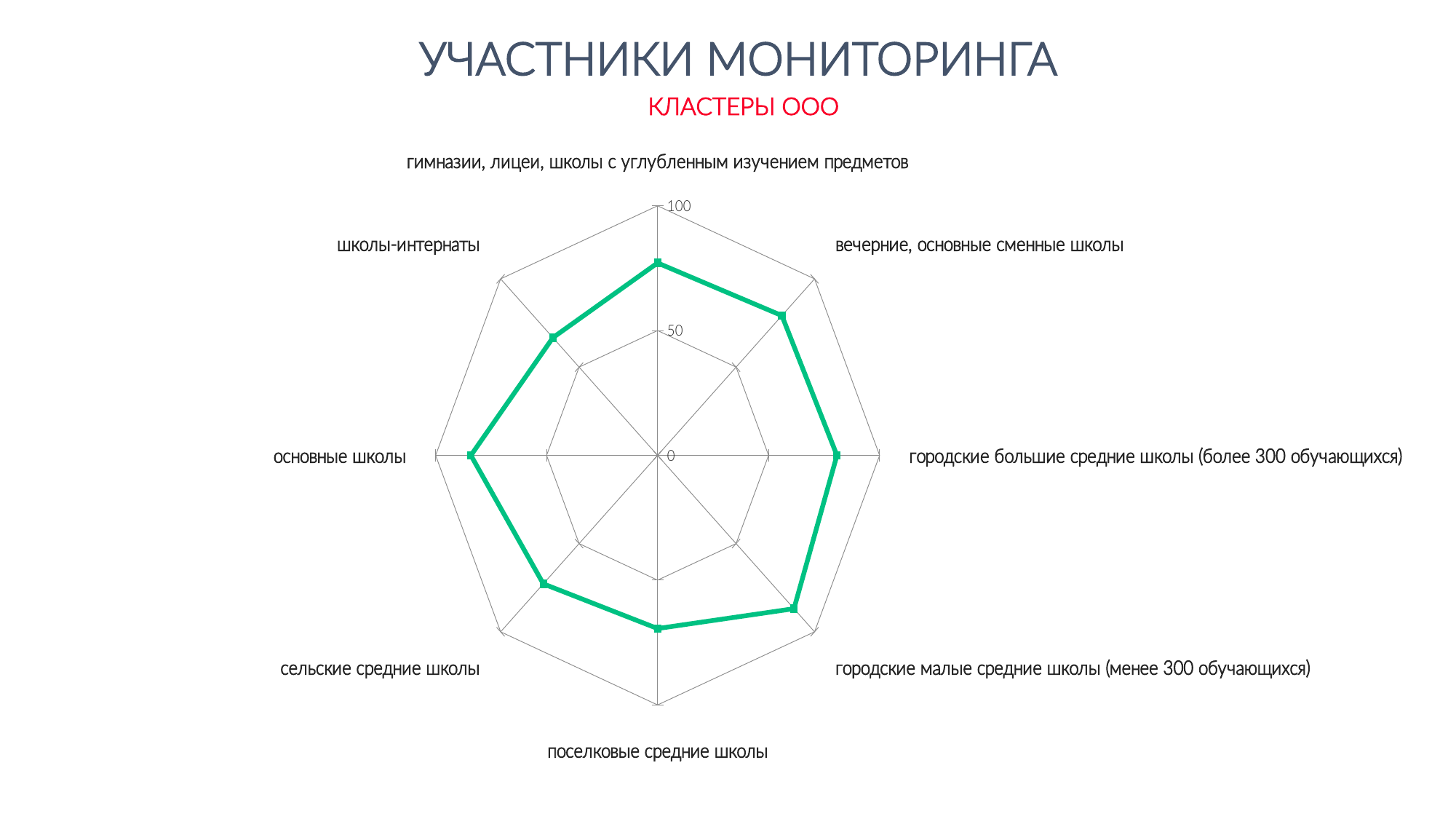

УЧАСТНИКИ МОНИТОРИНГА
КЛАСТЕРЫ ООО

### Chart

| Category |  |
|---|---|
| гимназии, лицеи, школы с углубленным изучением предметов | 77.1 |
| вечерние, основные сменные школы | 79.2 |
| городские большие средние школы (более 300 обучающихся) | 80.8 |
| городские малые средние школы (менее 300 обучающихся) | 86.9 |
| поселковые средние школы | 69.4 |
| сельские средние школы | 72.8 |
| основные школы | 84.1 |
| школы-интернаты | 66.7 |